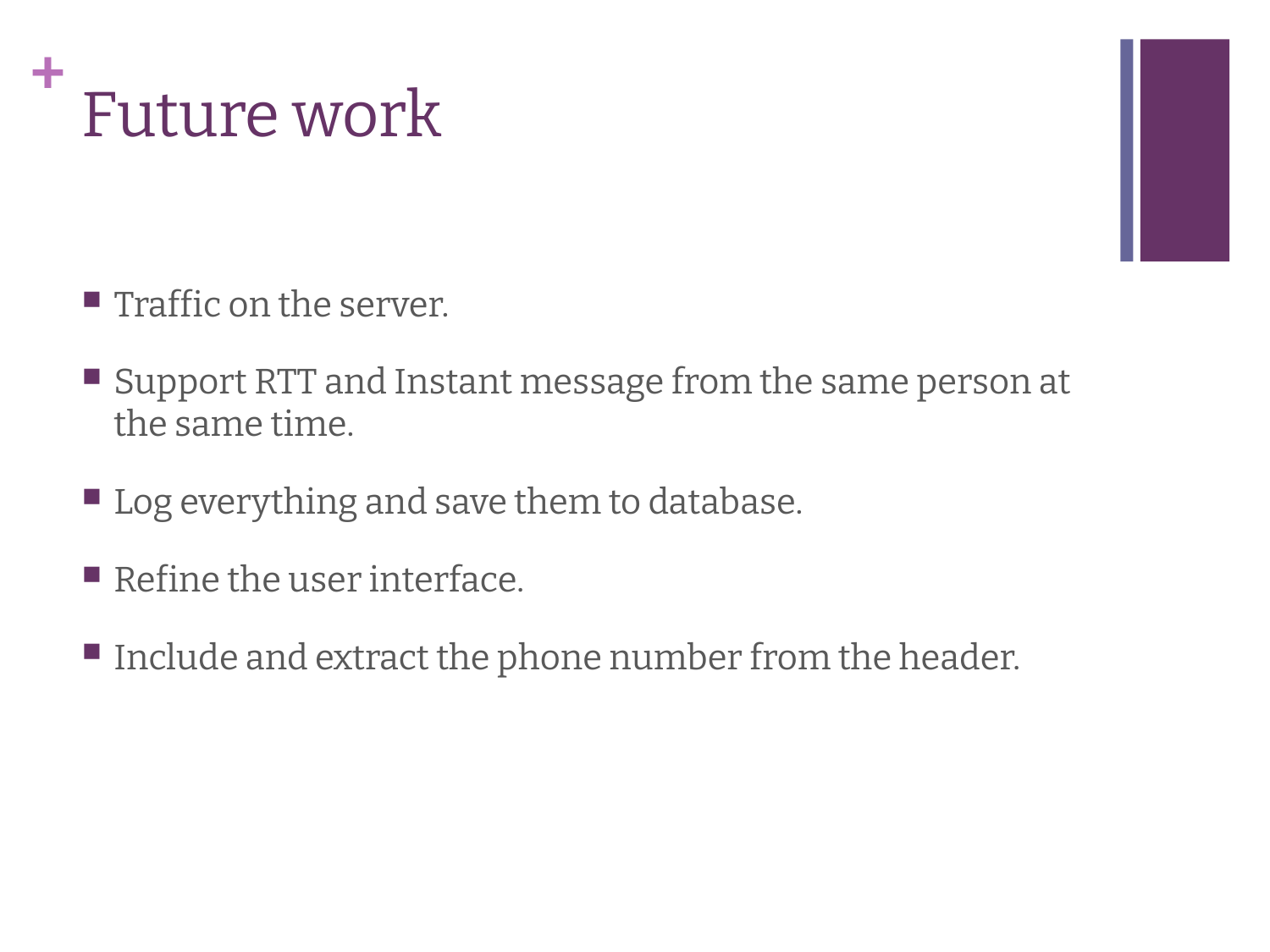

# Future work
Traffic on the server.
Support RTT and Instant message from the same person at the same time.
Log everything and save them to database.
Refine the user interface.
Include and extract the phone number from the header.